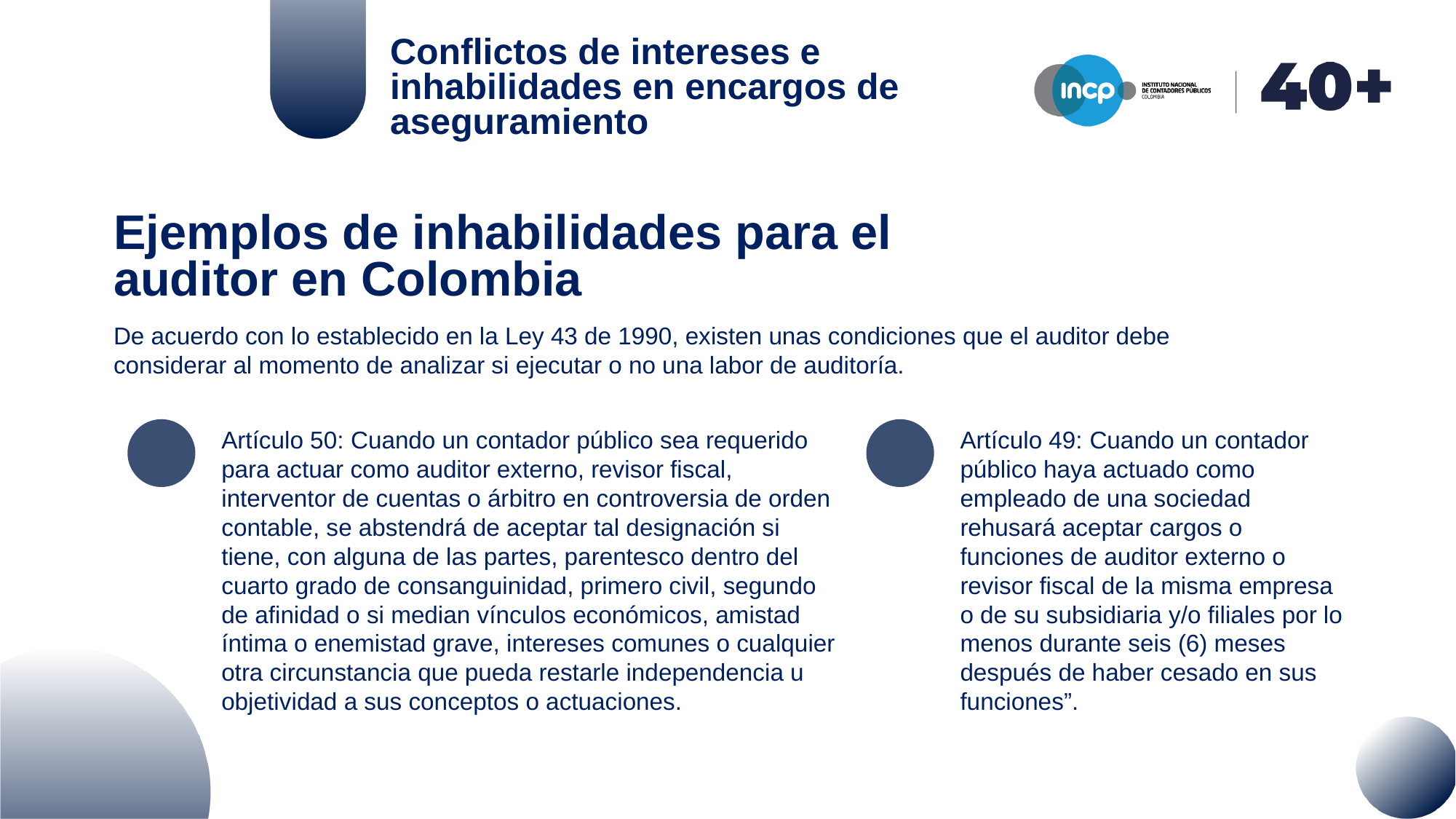

Conflictos de intereses e inhabilidades en encargos de aseguramiento
Ejemplos de inhabilidades para el auditor en Colombia
De acuerdo con lo establecido en la Ley 43 de 1990, existen unas condiciones que el auditor debe considerar al momento de analizar si ejecutar o no una labor de auditoría.

Artículo 50: Cuando un contador público sea requerido para actuar como auditor externo, revisor fiscal, interventor de cuentas o árbitro en controversia de orden contable, se abstendrá de aceptar tal designación si tiene, con alguna de las partes, parentesco dentro del cuarto grado de consanguinidad, primero civil, segundo de afinidad o si median vínculos económicos, amistad íntima o enemistad grave, intereses comunes o cualquier otra circunstancia que pueda restarle independencia u objetividad a sus conceptos o actuaciones.

Artículo 49: Cuando un contador público haya actuado como empleado de una sociedad rehusará aceptar cargos o funciones de auditor externo o revisor fiscal de la misma empresa o de su subsidiaria y/o filiales por lo menos durante seis (6) meses después de haber cesado en sus funciones”.